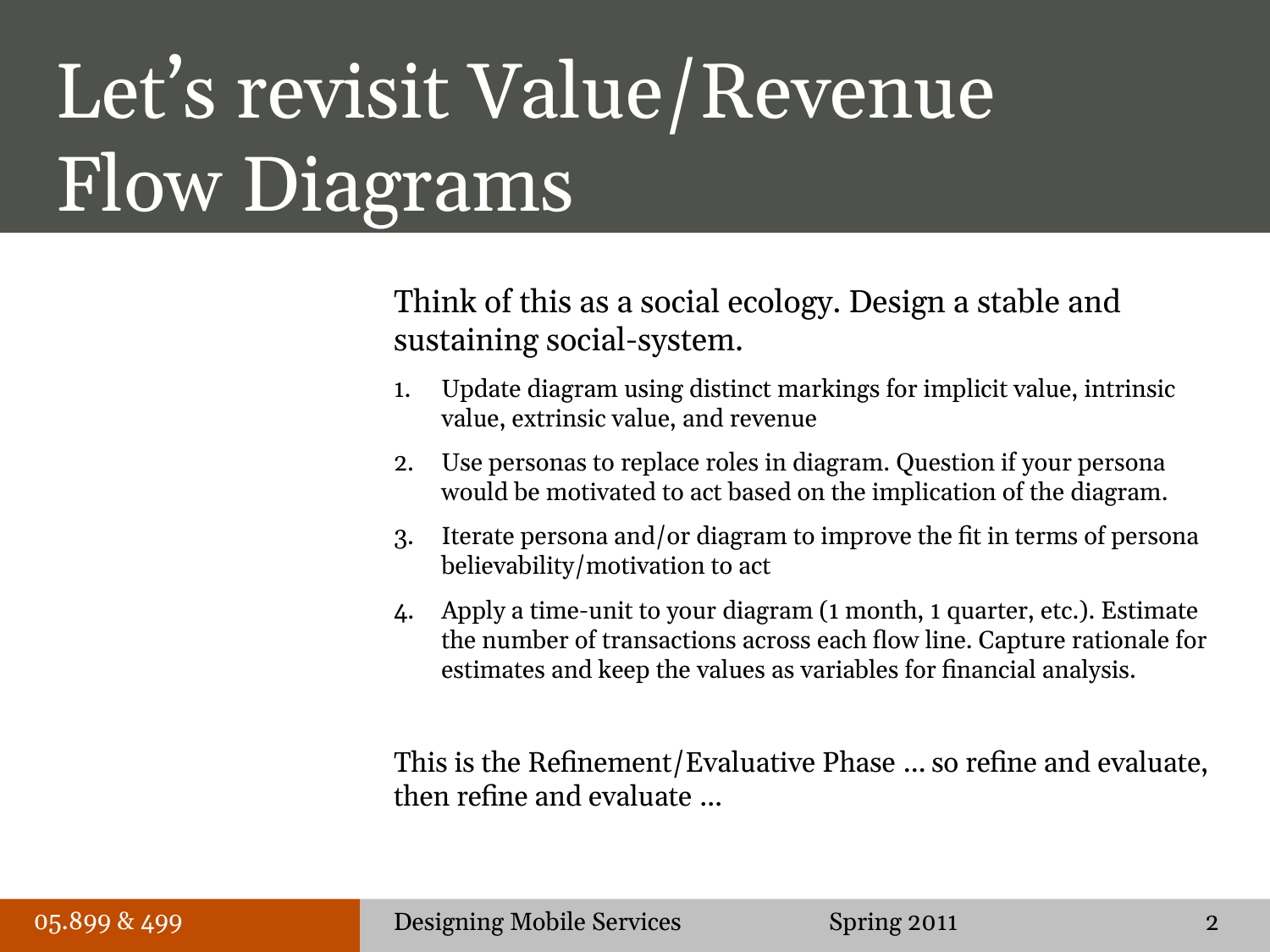

# Let’s revisit Value/Revenue Flow Diagrams
Think of this as a social ecology. Design a stable and sustaining social-system.
Update diagram using distinct markings for implicit value, intrinsic value, extrinsic value, and revenue
Use personas to replace roles in diagram. Question if your persona would be motivated to act based on the implication of the diagram.
Iterate persona and/or diagram to improve the fit in terms of persona believability/motivation to act
Apply a time-unit to your diagram (1 month, 1 quarter, etc.). Estimate the number of transactions across each flow line. Capture rationale for estimates and keep the values as variables for financial analysis.

This is the Refinement/Evaluative Phase … so refine and evaluate, then refine and evaluate …